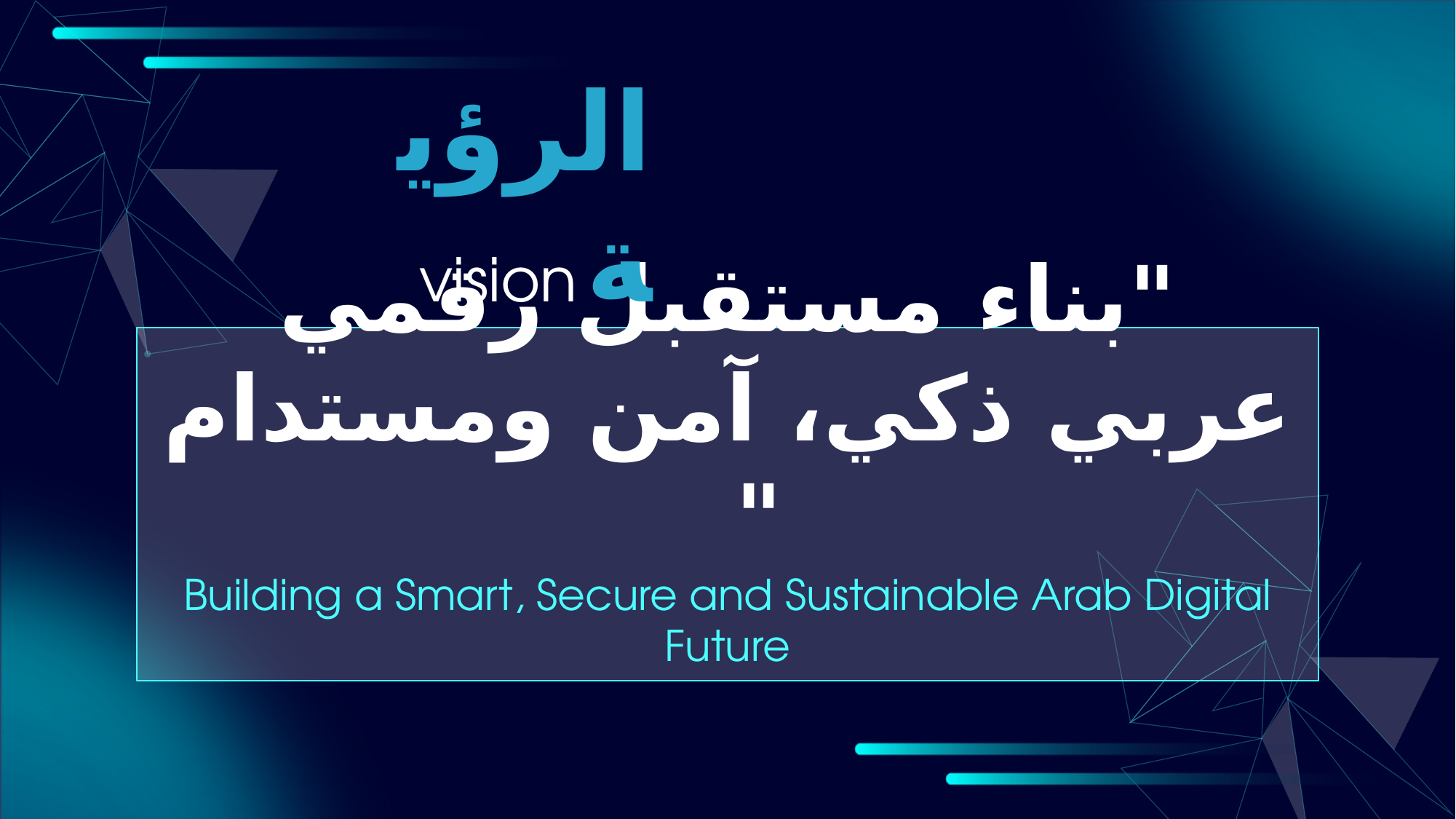

الرؤية vision
# "بناء مستقبل رقمي عربي ذكي، آمن ومستدام " Building a Smart, Secure and Sustainable Arab Digital Future